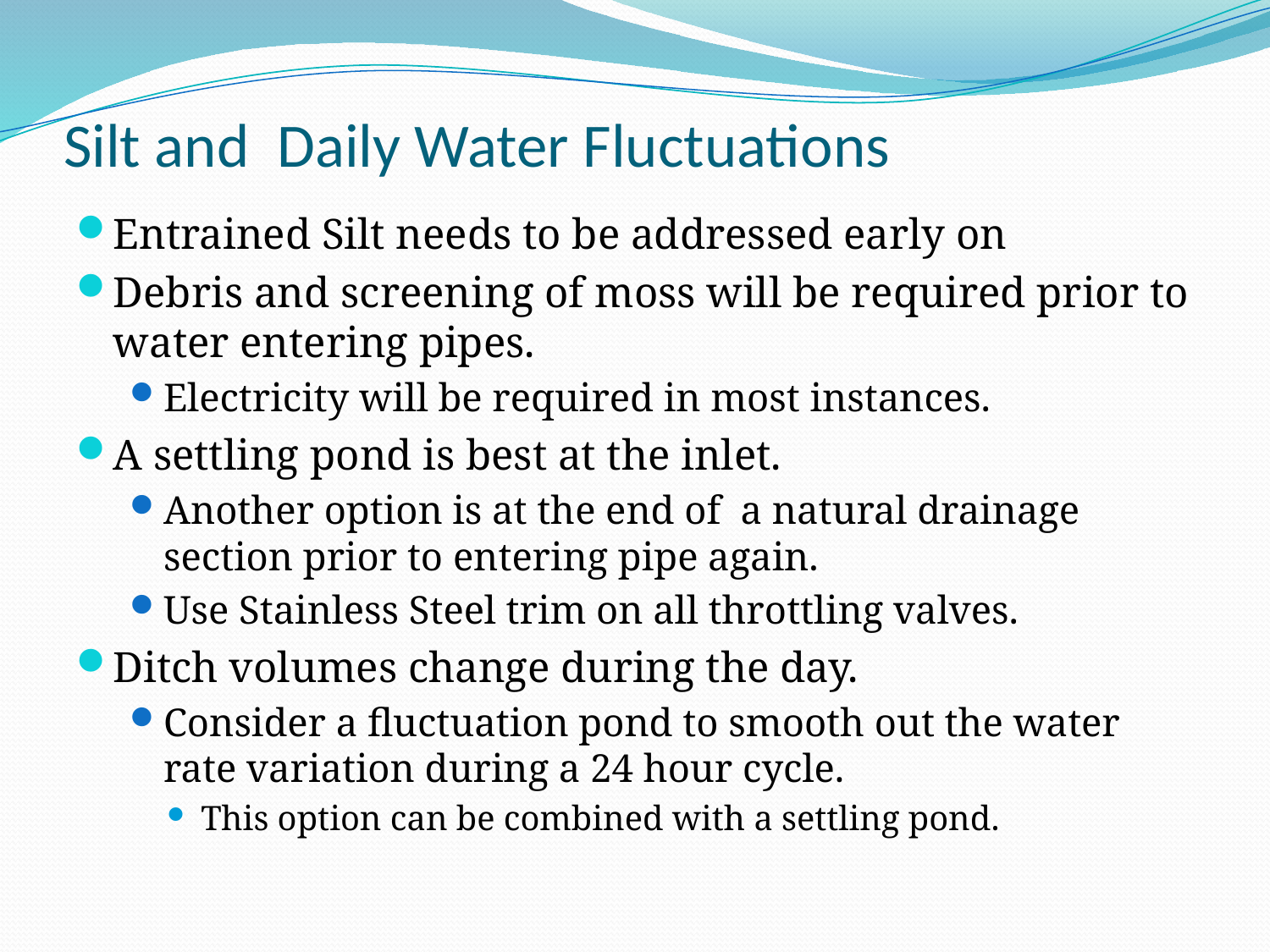

# Silt and  Daily Water Fluctuations
Entrained Silt needs to be addressed early on
Debris and screening of moss will be required prior to water entering pipes.
Electricity will be required in most instances.
A settling pond is best at the inlet.
Another option is at the end of  a natural drainage section prior to entering pipe again.
Use Stainless Steel trim on all throttling valves.
Ditch volumes change during the day.
Consider a fluctuation pond to smooth out the water rate variation during a 24 hour cycle.
This option can be combined with a settling pond.